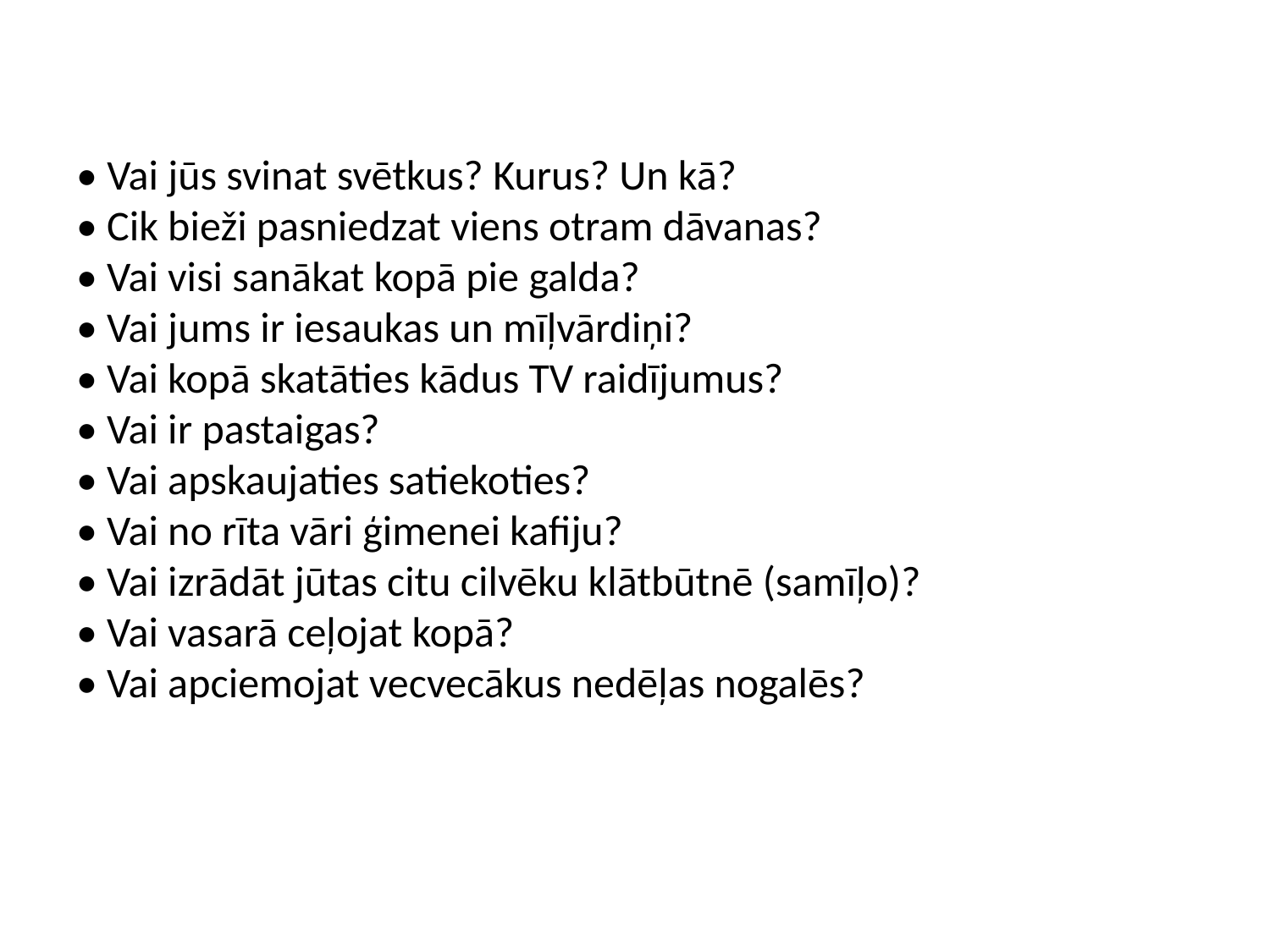

# • Vai jūs svinat svētkus? Kurus? Un kā? • Cik bieži pasniedzat viens otram dāvanas? • Vai visi sanākat kopā pie galda? • Vai jums ir iesaukas un mīļvārdiņi? • Vai kopā skatāties kādus TV raidījumus? • Vai ir pastaigas? • Vai apskaujaties satiekoties? • Vai no rīta vāri ģimenei kafiju? • Vai izrādāt jūtas citu cilvēku klātbūtnē (samīļo)? • Vai vasarā ceļojat kopā? • Vai apciemojat vecvecākus nedēļas nogalēs?